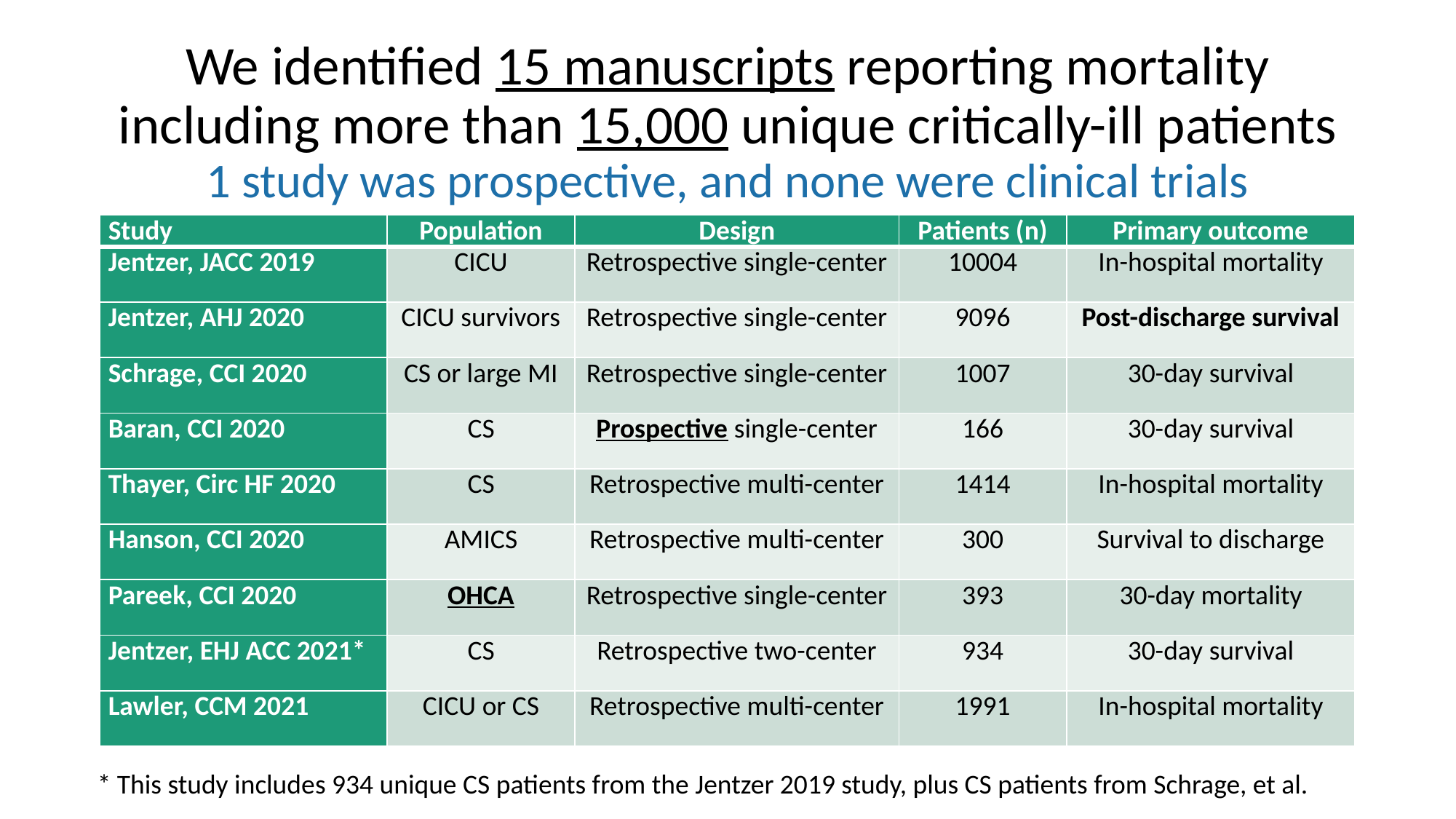

# We identified 15 manuscripts reporting mortality including more than 15,000 unique critically-ill patients 1 study was prospective, and none were clinical trials
| Study | Population | Design | Patients (n) | Primary outcome |
| --- | --- | --- | --- | --- |
| Jentzer, JACC 2019 | CICU | Retrospective single-center | 10004 | In-hospital mortality |
| Jentzer, AHJ 2020 | CICU survivors | Retrospective single-center | 9096 | Post-discharge survival |
| Schrage, CCI 2020 | CS or large MI | Retrospective single-center | 1007 | 30-day survival |
| Baran, CCI 2020 | CS | Prospective single-center | 166 | 30-day survival |
| Thayer, Circ HF 2020 | CS | Retrospective multi-center | 1414 | In-hospital mortality |
| Hanson, CCI 2020 | AMICS | Retrospective multi-center | 300 | Survival to discharge |
| Pareek, CCI 2020 | OHCA | Retrospective single-center | 393 | 30-day mortality |
| Jentzer, EHJ ACC 2021\* | CS | Retrospective two-center | 934 | 30-day survival |
| Lawler, CCM 2021 | CICU or CS | Retrospective multi-center | 1991 | In-hospital mortality |
* This study includes 934 unique CS patients from the Jentzer 2019 study, plus CS patients from Schrage, et al.